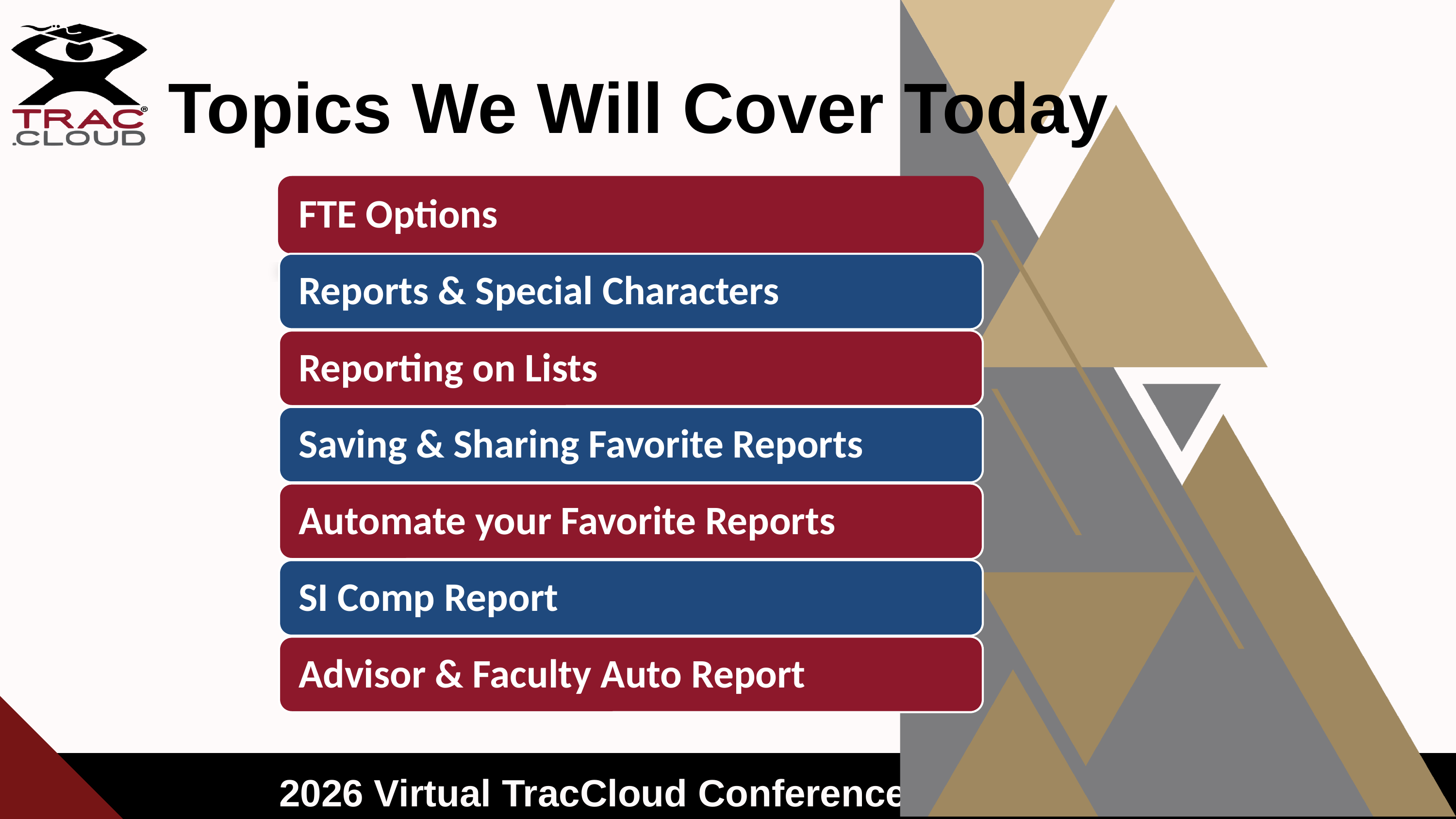

Topics We Will Cover Today
FTE Options
Reports & Special Characters
Reporting on Lists
Saving & Sharing Favorite Reports
Automate your Favorite Reports
SI Comp Report
Advisor & Faculty Auto Report

2026 Virtual TracCloud Conference